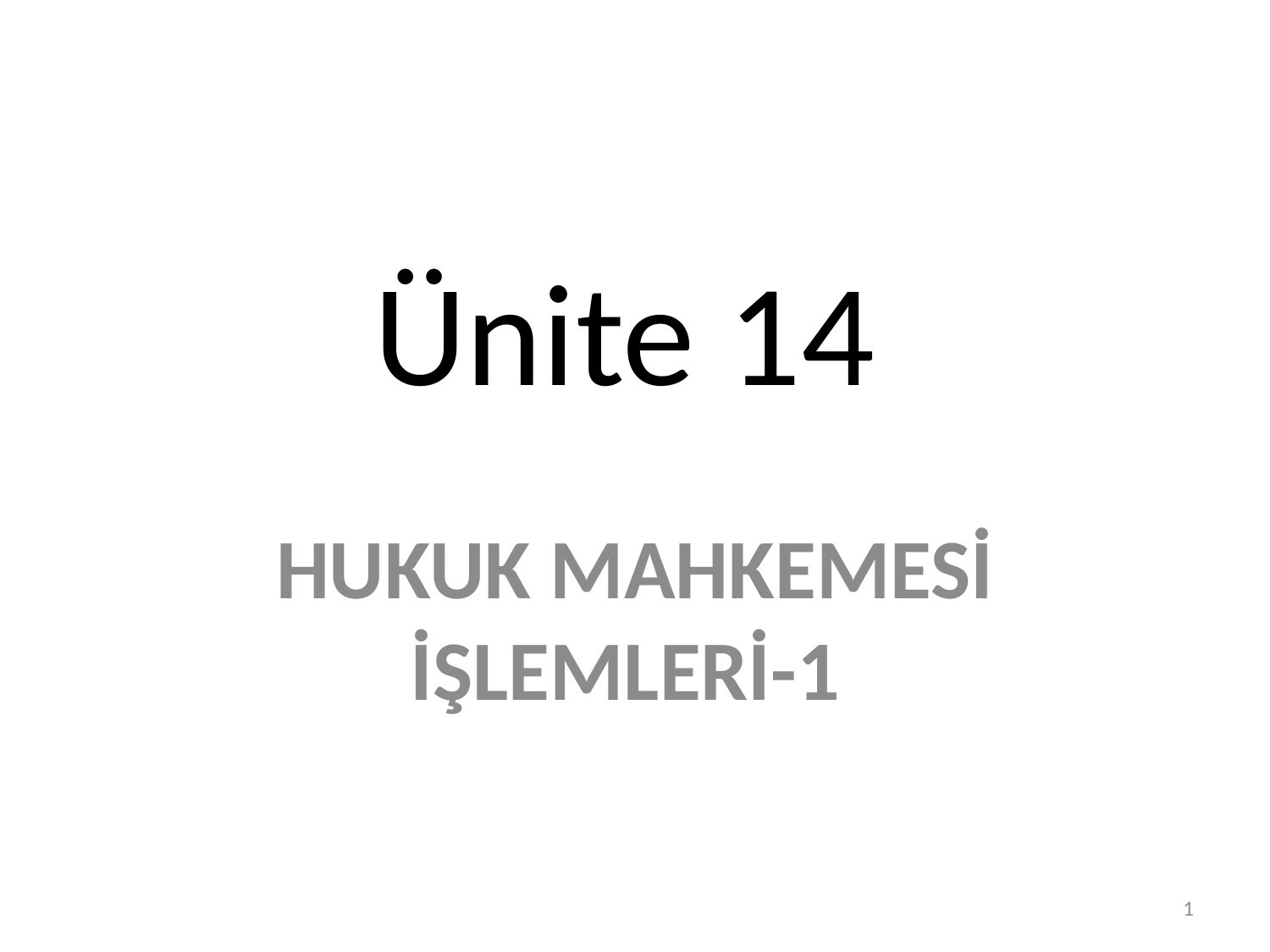

# Ünite 14
HUKUK MAHKEMESİ İŞLEMLERİ-1
1